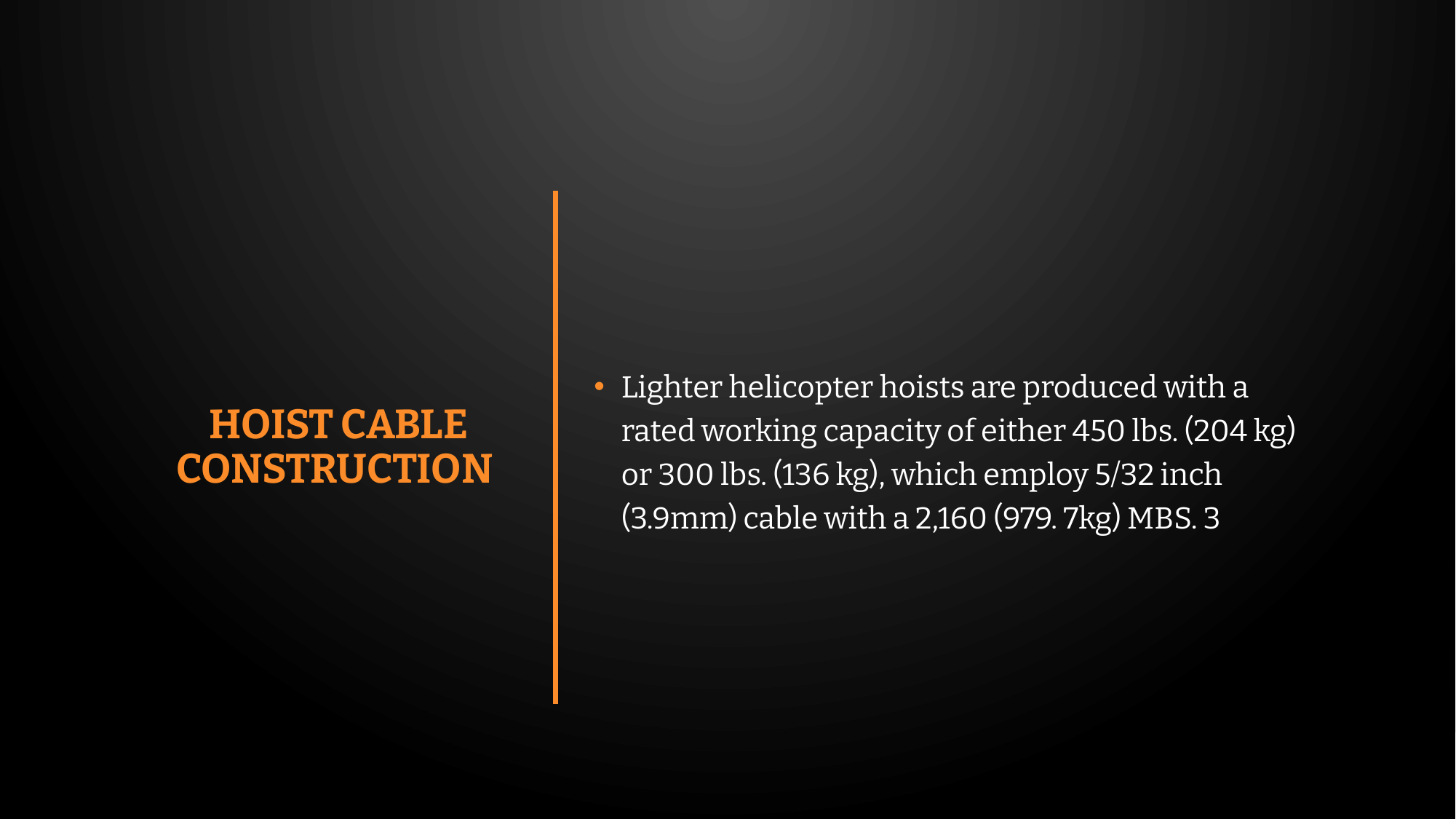

# Hoist Cable Construction
Lighter helicopter hoists are produced with a rated working capacity of either 450 lbs. (204 kg) or 300 lbs. (136 kg), which employ 5/32 inch (3.9mm) cable with a 2,160 (979. 7kg) MBS. 3